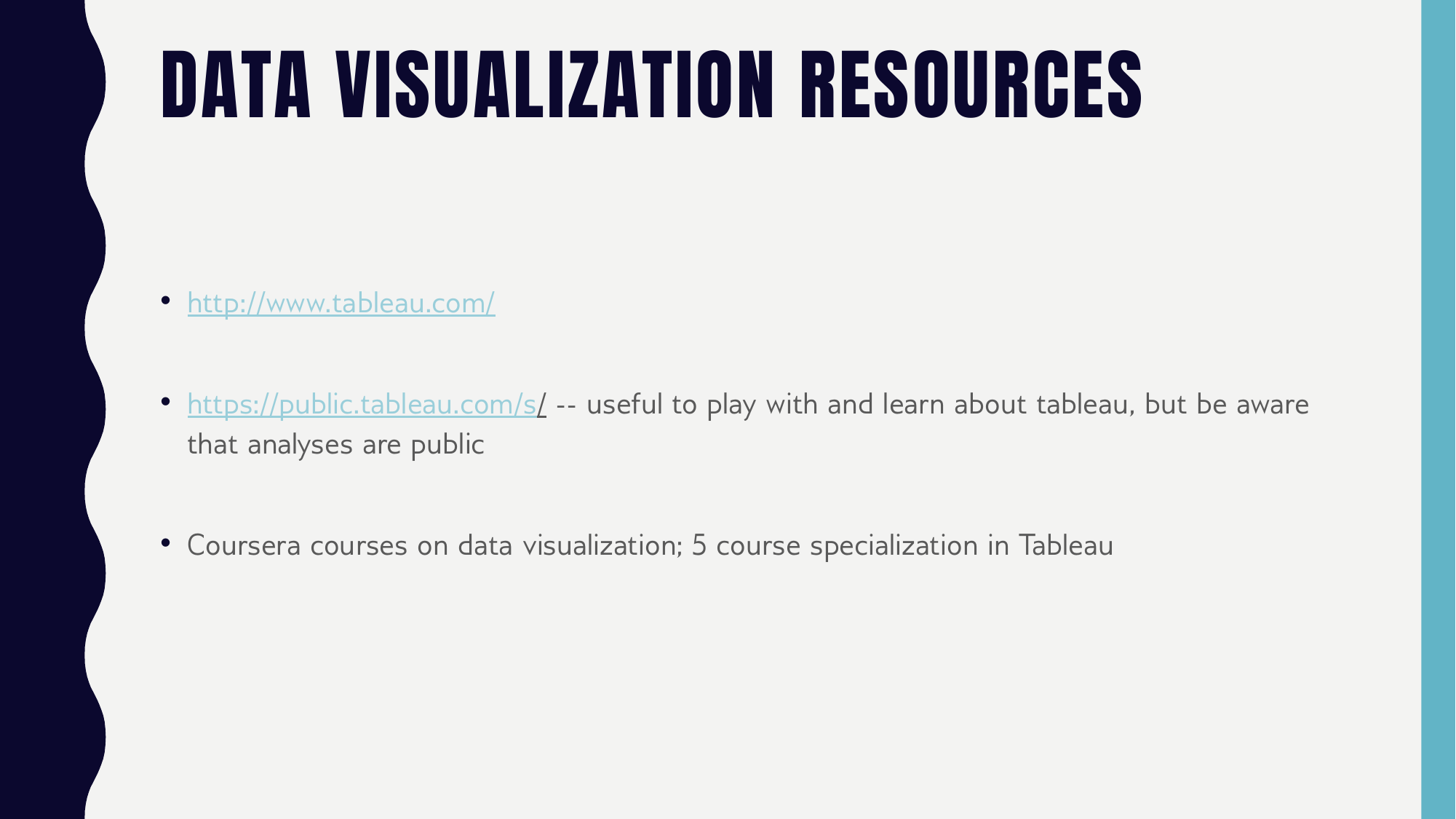

# Data visualization resources
http://www.tableau.com/

https://public.tableau.com/s/ -- useful to play with and learn about tableau, but be aware that analyses are public

Coursera courses on data visualization; 5 course specialization in Tableau